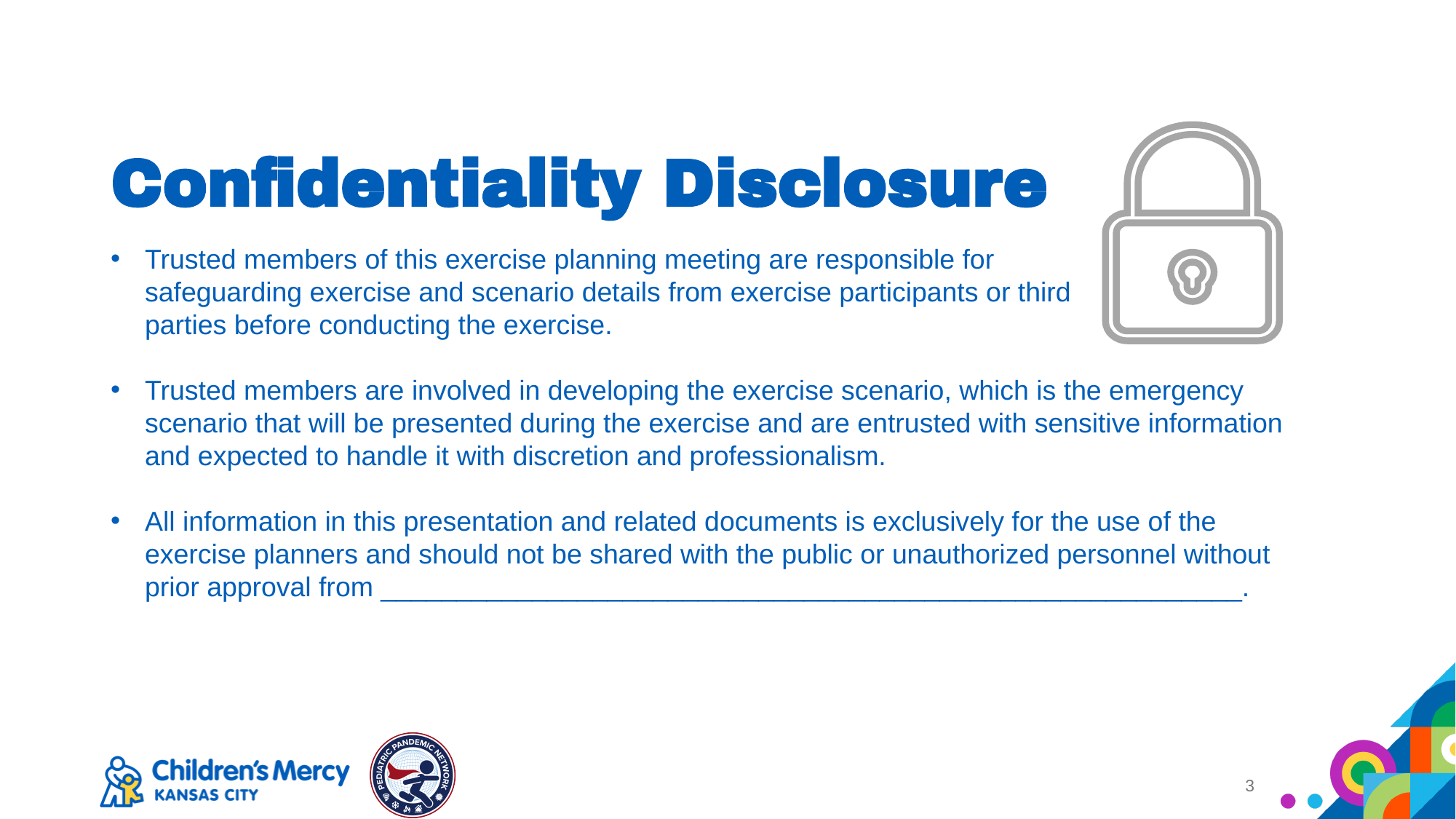

# Confidentiality Disclosure
Trusted members of this exercise planning meeting are responsible for
safeguarding exercise and scenario details from exercise participants or third
parties before conducting the exercise.

Trusted members are involved in developing the exercise scenario, which is the emergency scenario that will be presented during the exercise and are entrusted with sensitive information and expected to handle it with discretion and professionalism.

All information in this presentation and related documents is exclusively for the use of the exercise planners and should not be shared with the public or unauthorized personnel without prior approval from _________________________________________________________.
3